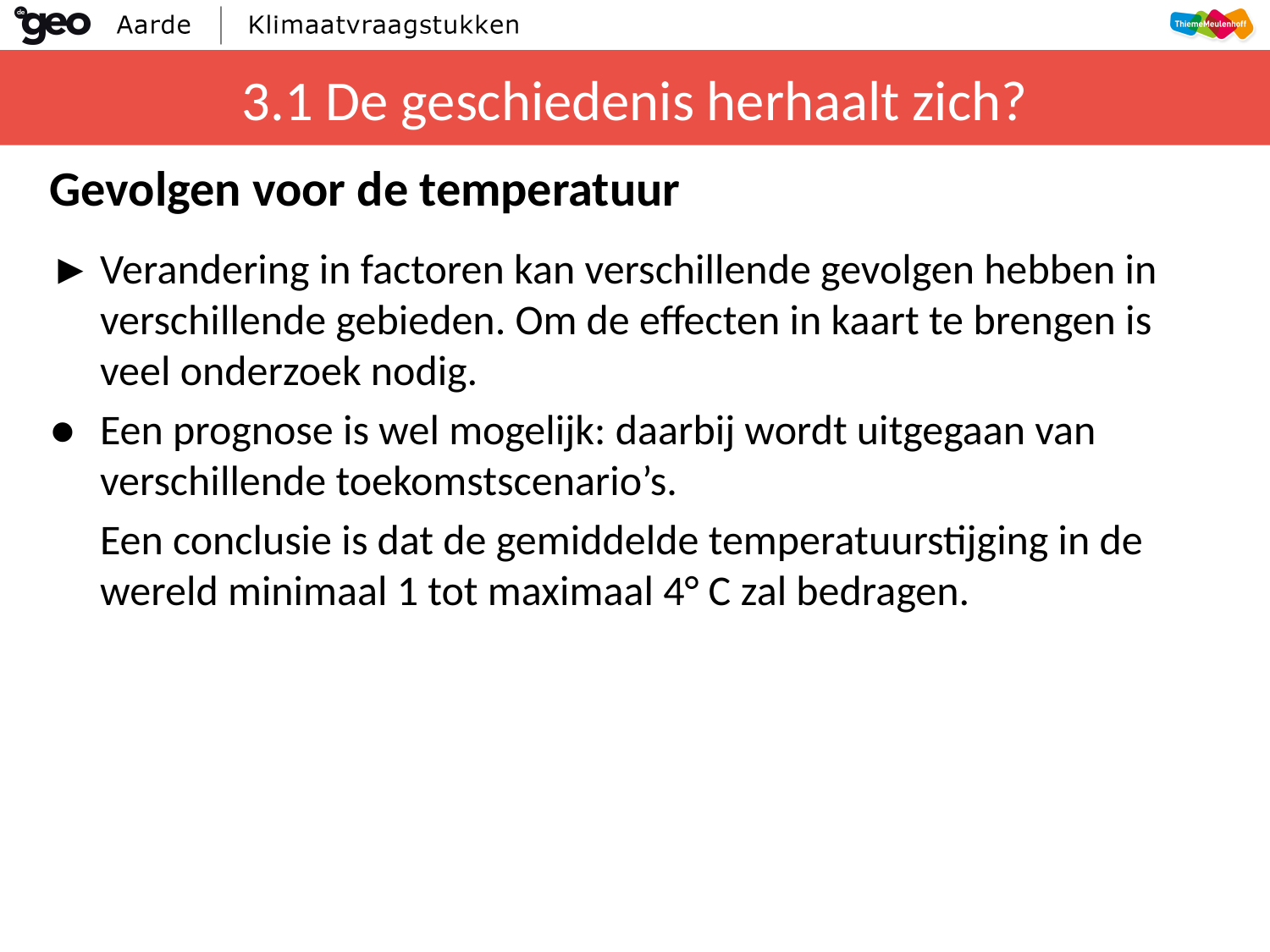

# 3.1 De geschiedenis herhaalt zich?
Gevolgen voor de temperatuur
►	Verandering in factoren kan verschillende gevolgen hebben in verschillende gebieden. Om de effecten in kaart te brengen is veel onderzoek nodig.
●	Een prognose is wel mogelijk: daarbij wordt uitgegaan van verschillende toekomstscenario’s.
	Een conclusie is dat de gemiddelde temperatuurstijging in de wereld minimaal 1 tot maximaal 4° C zal bedragen.